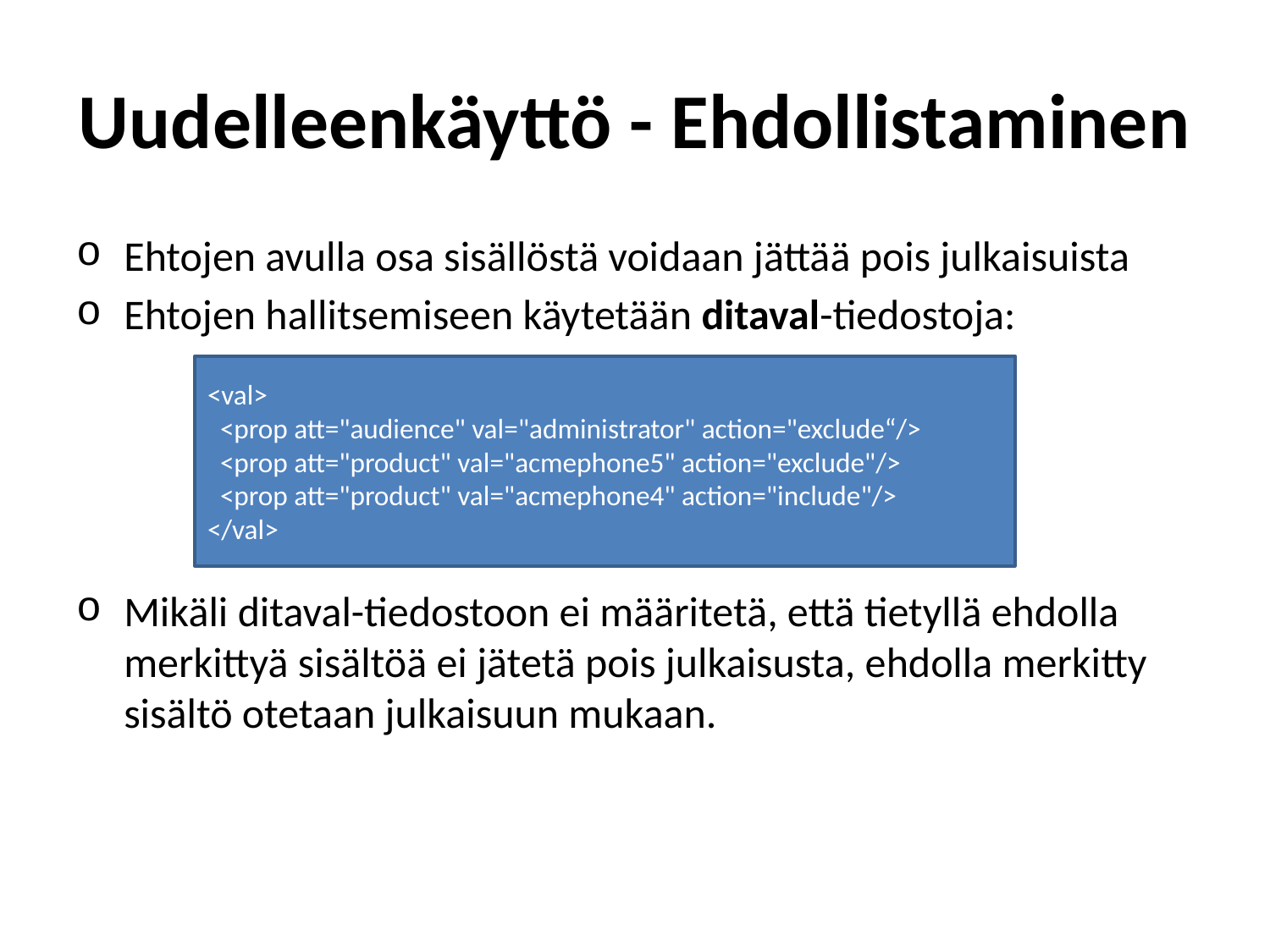

# Uudelleenkäyttö - Ehdollistaminen
Ehtojen avulla osa sisällöstä voidaan jättää pois julkaisuista
Ehtojen hallitsemiseen käytetään ditaval-tiedostoja:

Mikäli ditaval-tiedostoon ei määritetä, että tietyllä ehdolla merkittyä sisältöä ei jätetä pois julkaisusta, ehdolla merkitty sisältö otetaan julkaisuun mukaan.

<val>
  <prop att="audience" val="administrator" action="exclude“/>
  <prop att="product" val="acmephone5" action="exclude"/>
  <prop att="product" val="acmephone4" action="include"/>
</val>